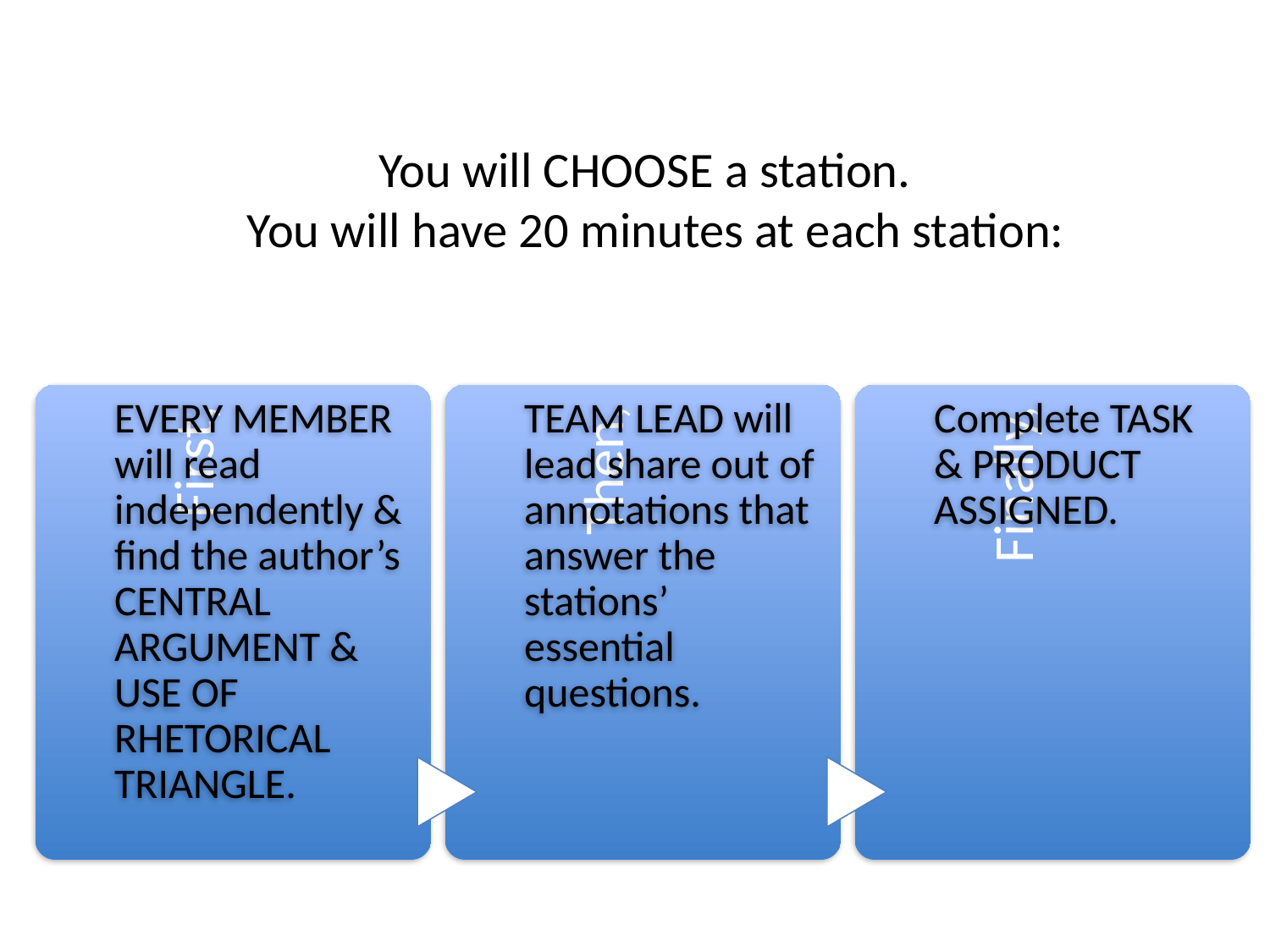

# You will CHOOSE a station. You will have 20 minutes at each station:

First,
EVERY MEMBER will read independently & find the author’s CENTRAL ARGUMENT & USE OF RHETORICAL TRIANGLE.
Then,
TEAM LEAD will lead share out of annotations that answer the stations’ essential questions.
Finally,
Complete TASK & PRODUCT ASSIGNED.